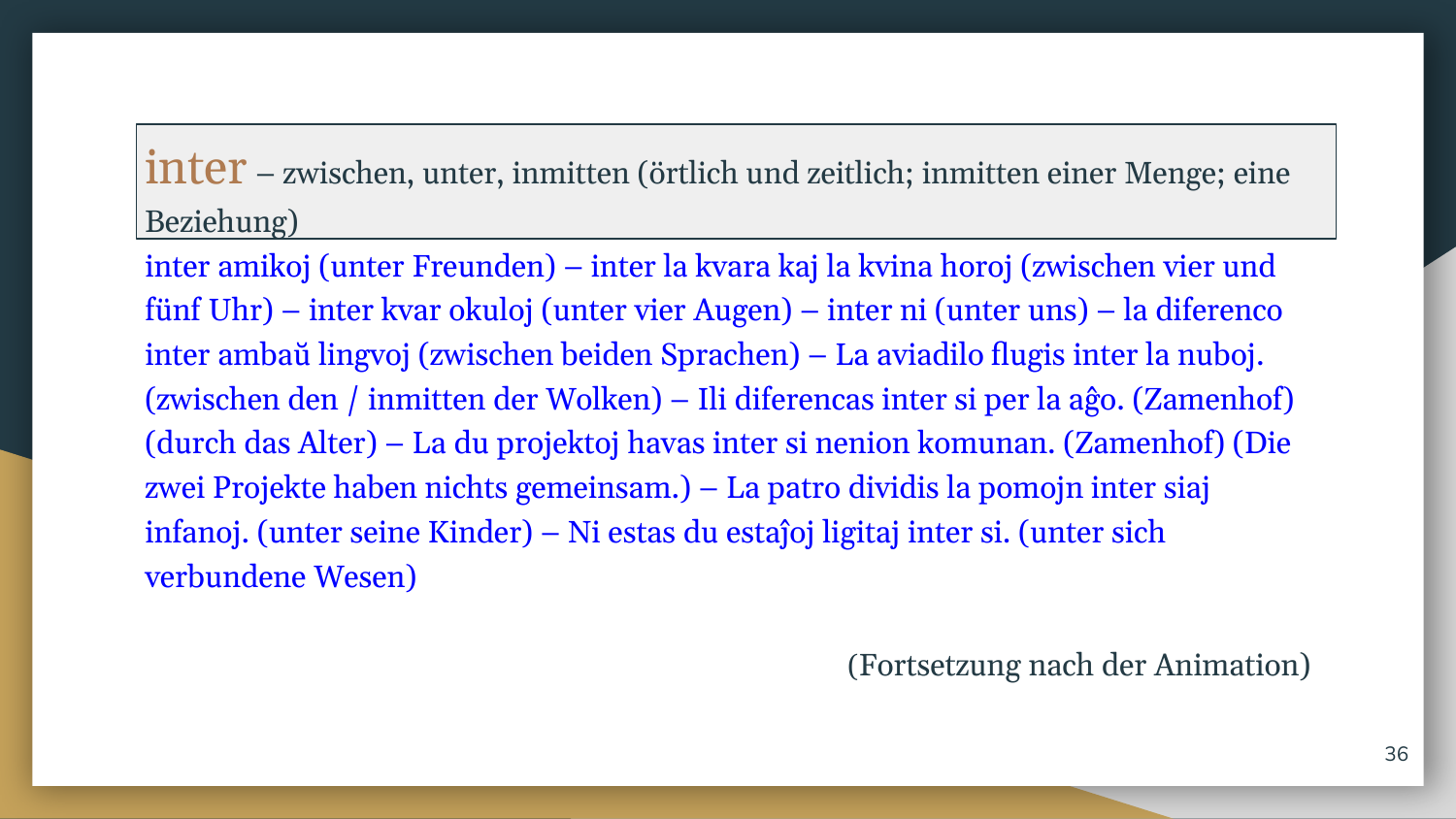

inter – zwischen, unter, inmitten (örtlich und zeitlich; inmitten einer Menge; eine Beziehung)
inter amikoj (unter Freunden) – inter la kvara kaj la kvina horoj (zwischen vier und fünf Uhr) – inter kvar okuloj (unter vier Augen) – inter ni (unter uns) – la diferenco inter ambaŭ lingvoj (zwischen beiden Sprachen) – La aviadilo flugis inter la nuboj. (zwischen den / inmitten der Wolken) – Ili diferencas inter si per la aĝo. (Zamenhof) (durch das Alter) – La du projektoj havas inter si nenion komunan. (Zamenhof) (Die zwei Projekte haben nichts gemeinsam.) – La patro dividis la pomojn inter siaj infanoj. (unter seine Kinder) – Ni estas du estaĵoj ligitaj inter si. (unter sich verbundene Wesen)

(Fortsetzung nach der Animation)

36